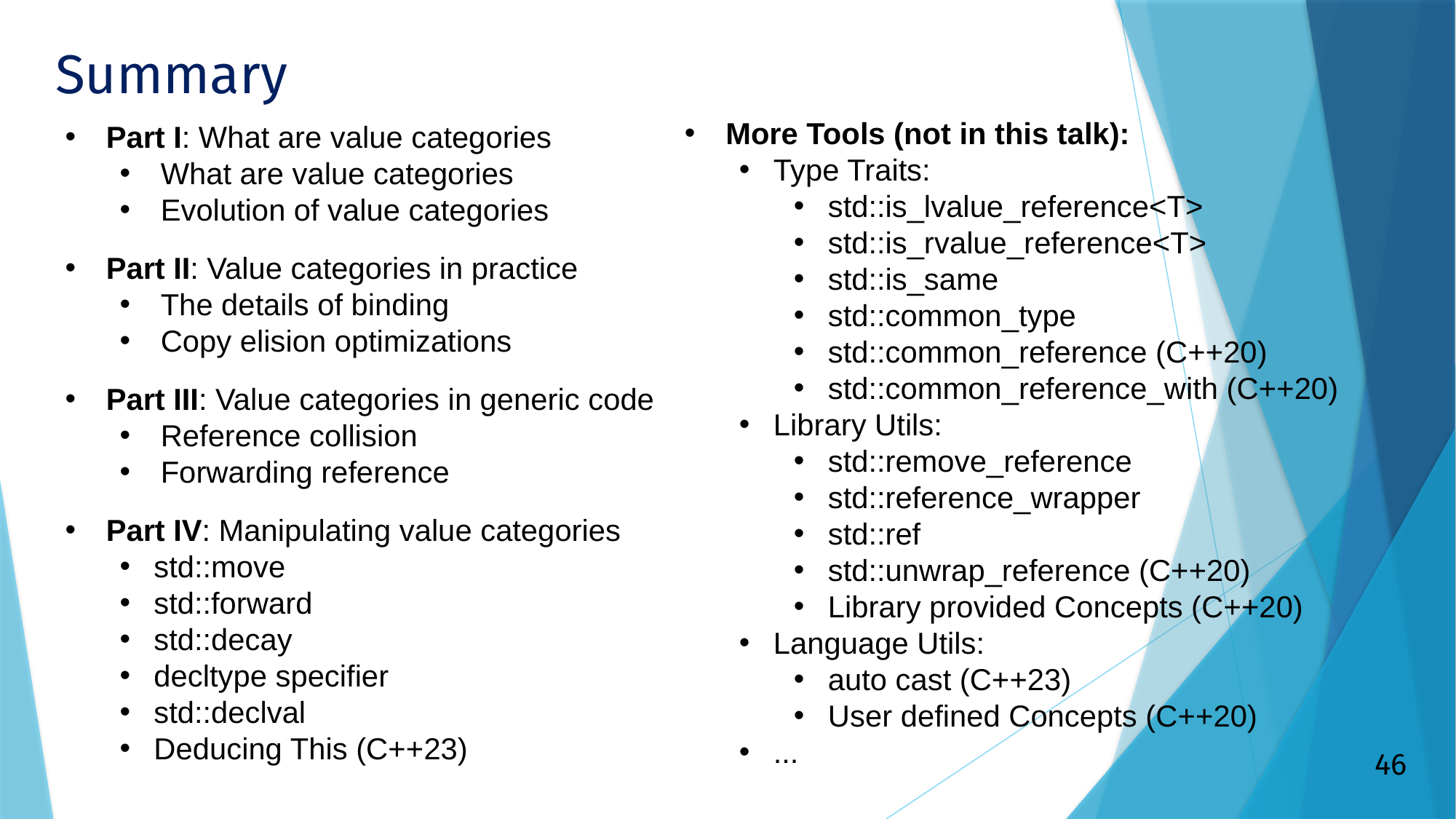

Summary
More Tools (not in this talk):
Type Traits:
std::is_lvalue_reference<T>
std::is_rvalue_reference<T>
std::is_same
std::common_type
std::common_reference (C++20)
std::common_reference_with (C++20)
Library Utils:
std::remove_reference
std::reference_wrapper
std::ref
std::unwrap_reference (C++20)
Library provided Concepts (C++20)
Language Utils:
auto cast (C++23)
User defined Concepts (C++20)
...
Part I: What are value categories
What are value categories
Evolution of value categories

Part II: Value categories in practice
The details of binding
Copy elision optimizations

Part III: Value categories in generic code
Reference collision
Forwarding reference

Part IV: Manipulating value categories
std::move
std::forward
std::decay
decltype specifier
std::declval
Deducing This (C++23)
46